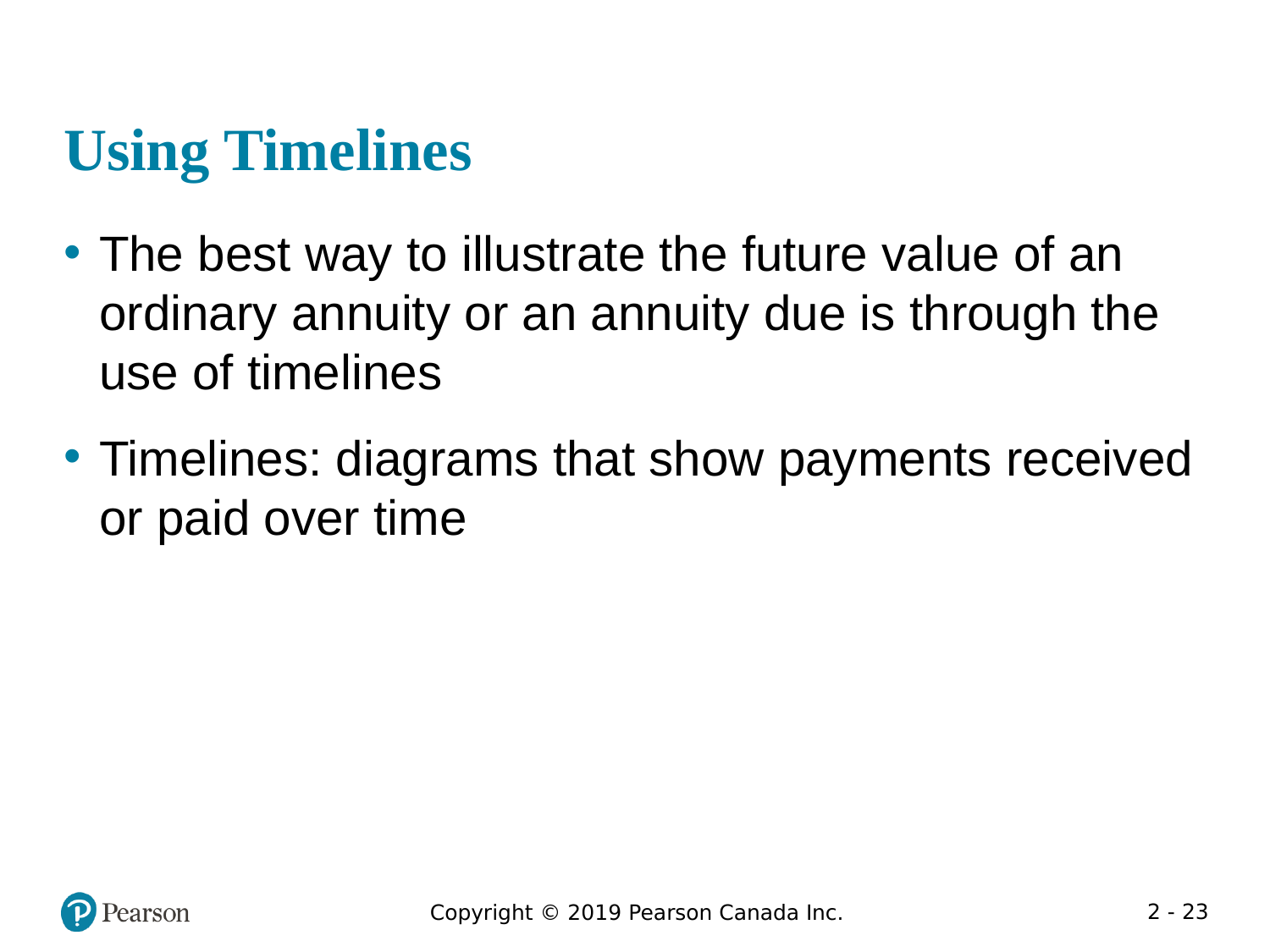

# Using Timelines
The best way to illustrate the future value of an ordinary annuity or an annuity due is through the use of timelines
Timelines: diagrams that show payments received or paid over time